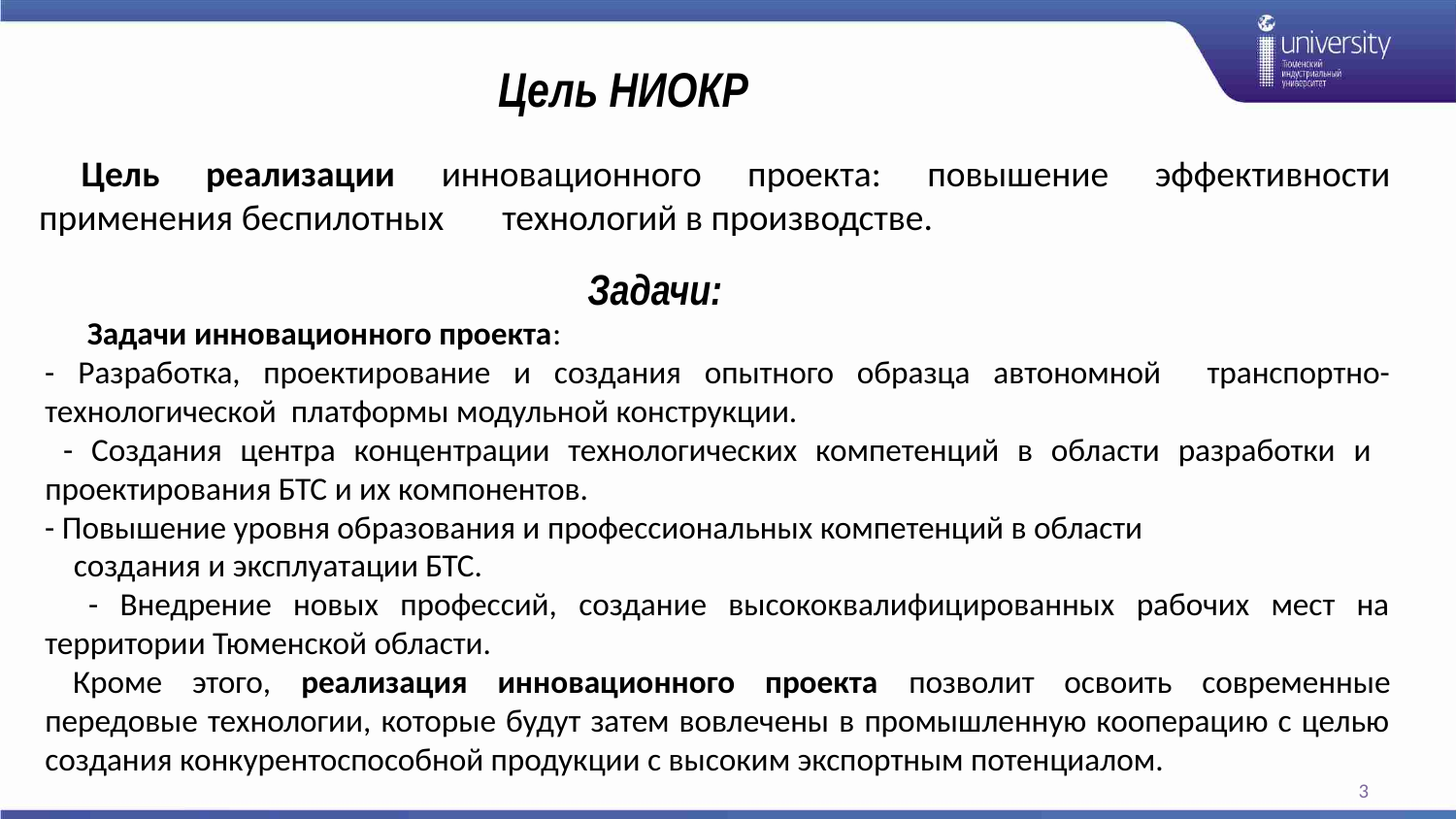

# Цель НИОКР

Цель реализации инновационного проекта: повышение эффективности применения беспилотных       технологий в производстве.
Задачи:
Задачи инновационного проекта:
- Разработка, проектирование и создания опытного образца автономной  транспортно-технологической  платформы модульной конструкции.
 - Создания центра концентрации технологических компетенций в области разработки и  проектирования БТС и их компонентов.
- Повышение уровня образования и профессиональных компетенций в области
создания и эксплуатации БТС.
  - Внедрение новых профессий, создание высококвалифицированных рабочих мест на территории Тюменской области.
Кроме этого, реализация инновационного проекта позволит освоить современные передовые технологии, которые будут затем вовлечены в промышленную кооперацию с целью создания конкурентоспособной продукции с высоким экспортным потенциалом.
3